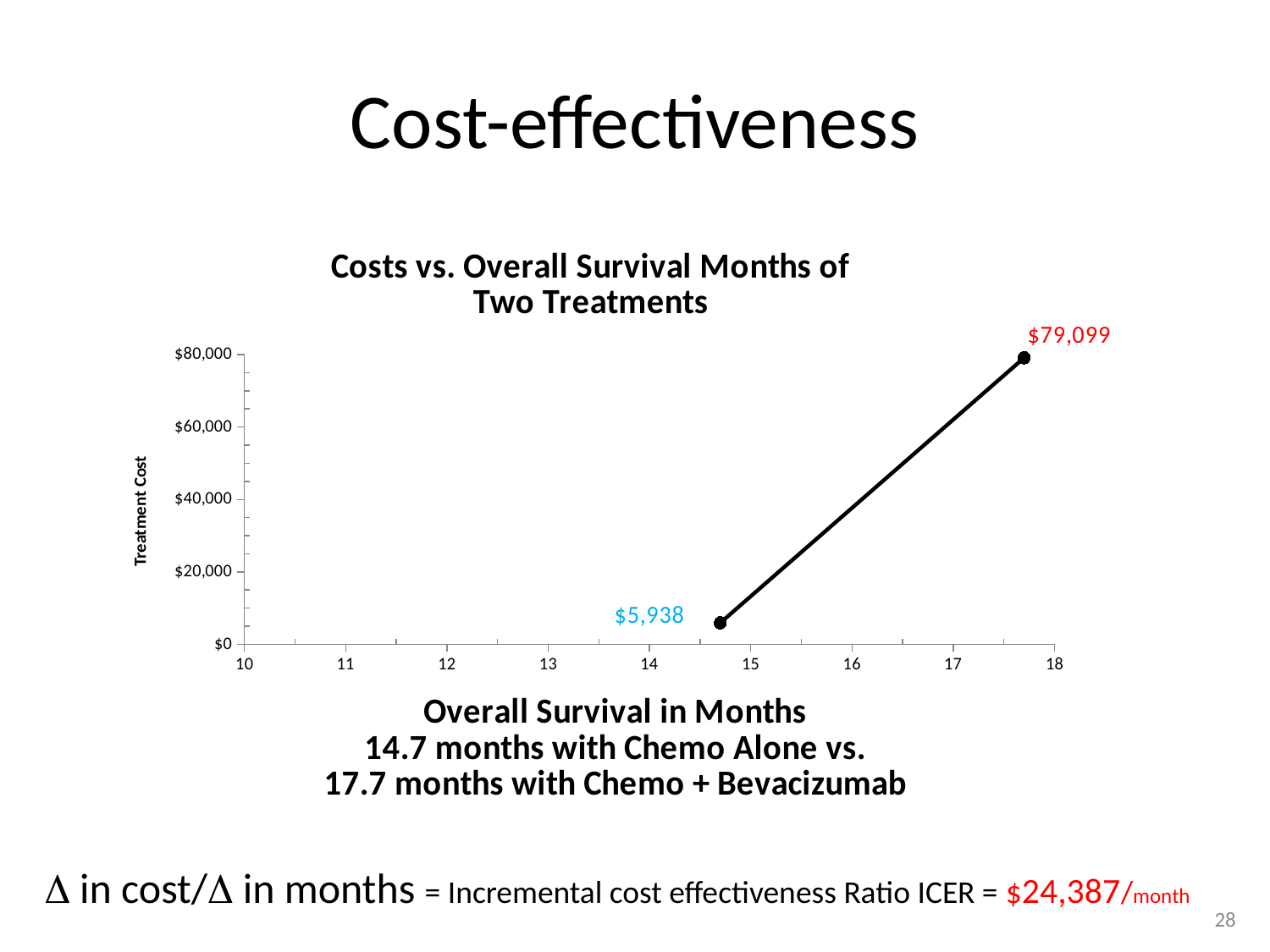

# Cost-effectiveness

### Chart: Costs vs. Overall Survival Months of
Two Treatments

| Category | Cost |  |  |
|---|---|---|---|
Δ in cost/Δ in months = Incremental cost effectiveness Ratio ICER = $24,387/month
28